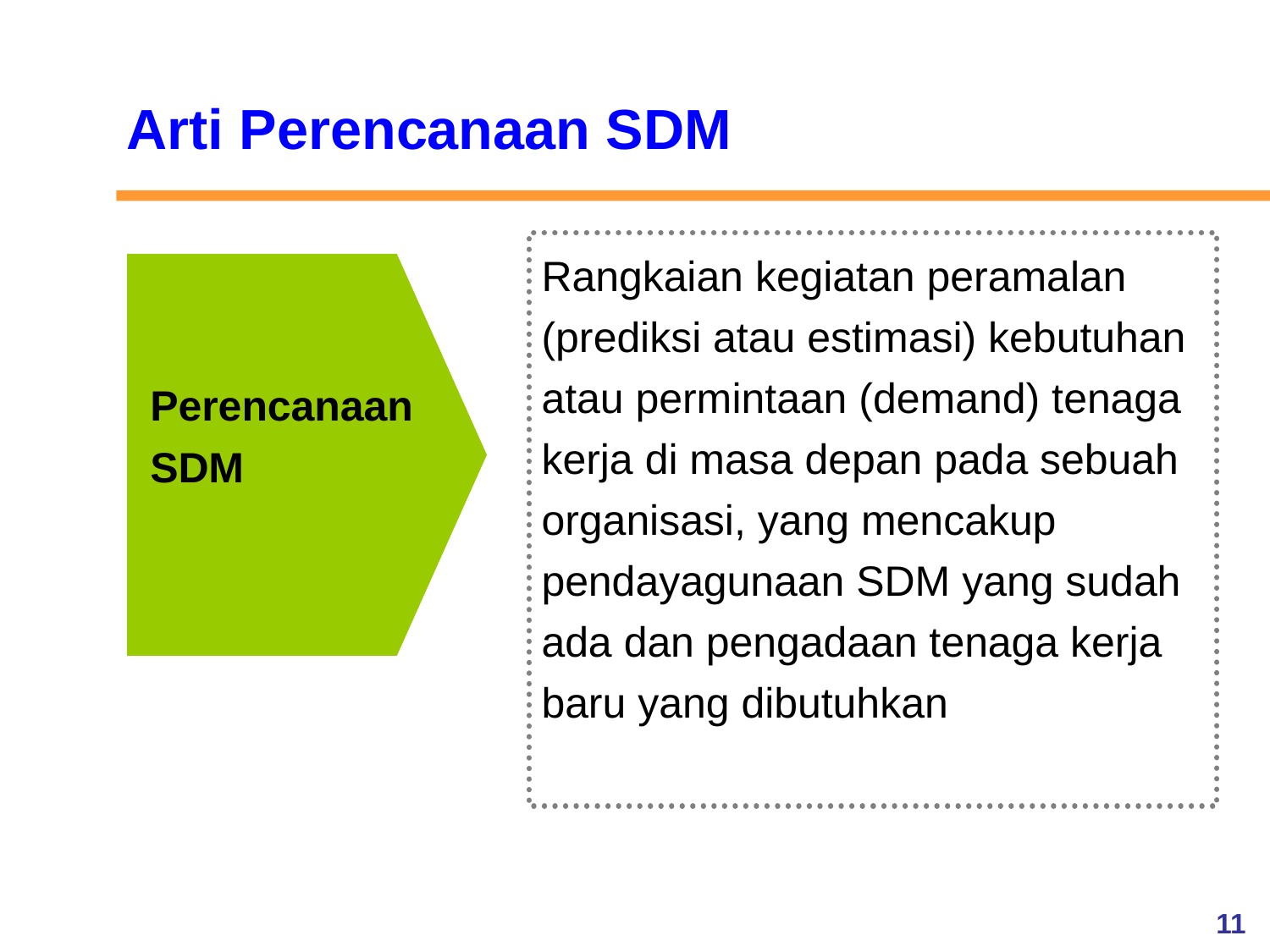

Arti Perencanaan SDM
Rangkaian kegiatan peramalan (prediksi atau estimasi) kebutuhan atau permintaan (demand) tenaga kerja di masa depan pada sebuah organisasi, yang mencakup pendayagunaan SDM yang sudah ada dan pengadaan tenaga kerja baru yang dibutuhkan

Perencanaan SDM